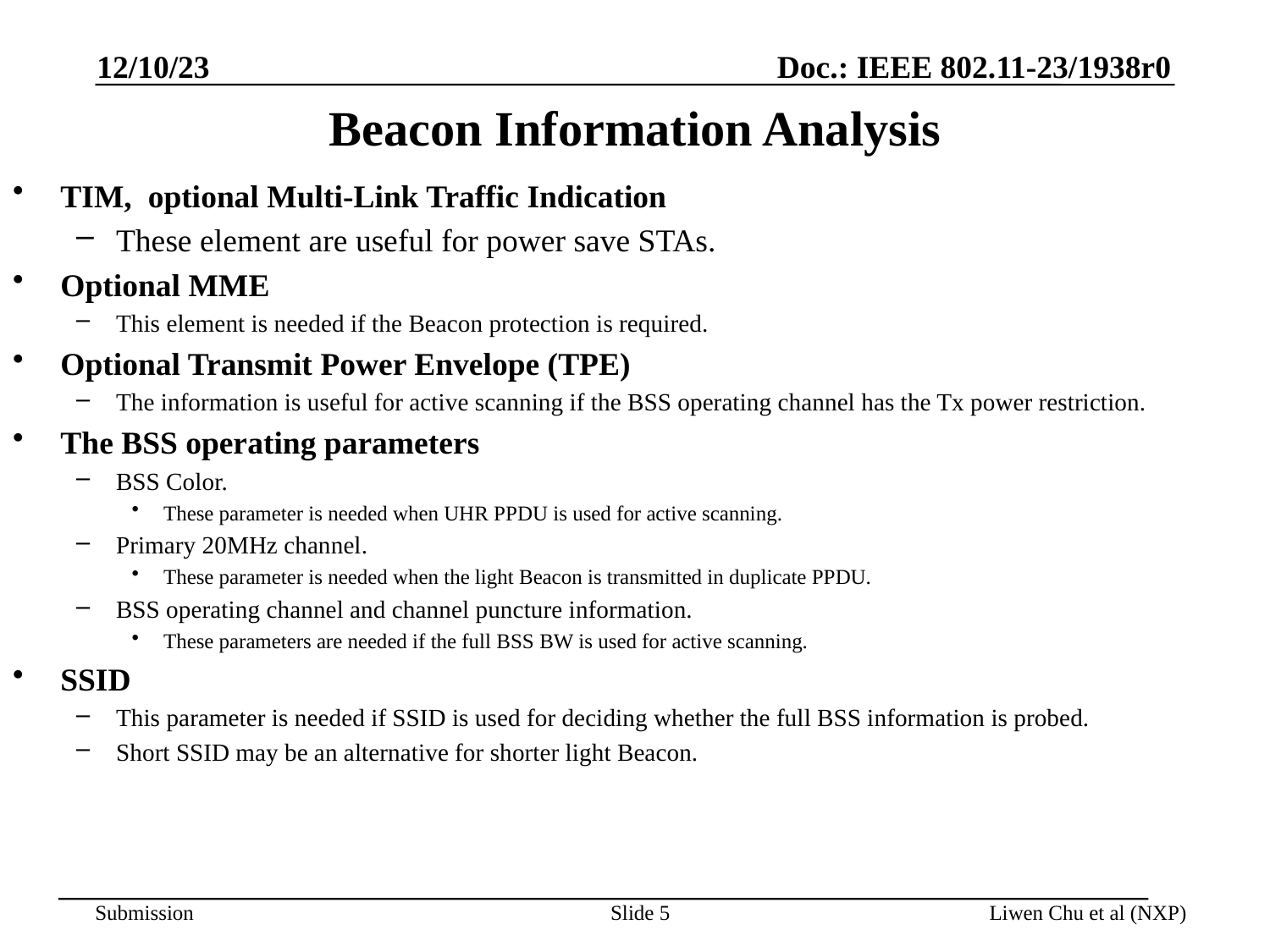

12/10/23
# Beacon Information Analysis
TIM,  optional Multi-Link Traffic Indication
These element are useful for power save STAs.
Optional MME
This element is needed if the Beacon protection is required.
Optional Transmit Power Envelope (TPE)
The information is useful for active scanning if the BSS operating channel has the Tx power restriction.
The BSS operating parameters
BSS Color.
These parameter is needed when UHR PPDU is used for active scanning.
Primary 20MHz channel.
These parameter is needed when the light Beacon is transmitted in duplicate PPDU.
BSS operating channel and channel puncture information.
These parameters are needed if the full BSS BW is used for active scanning.
SSID
This parameter is needed if SSID is used for deciding whether the full BSS information is probed.
Short SSID may be an alternative for shorter light Beacon.

Slide 5
Liwen Chu et al (NXP)